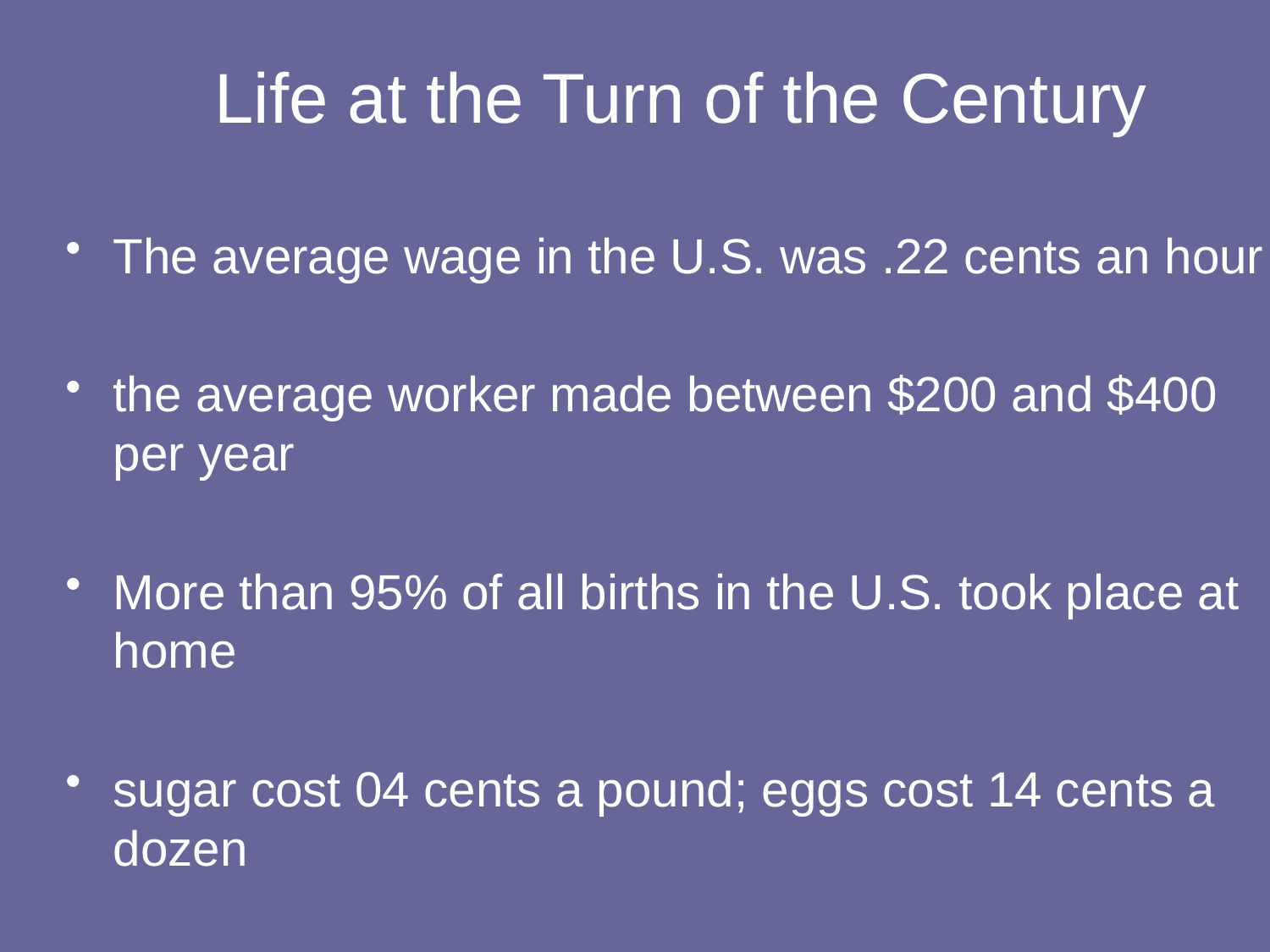

# Life at the Turn of the Century
The average wage in the U.S. was .22 cents an hour

the average worker made between $200 and $400 per year

More than 95% of all births in the U.S. took place at home

sugar cost 04 cents a pound; eggs cost 14 cents a dozen